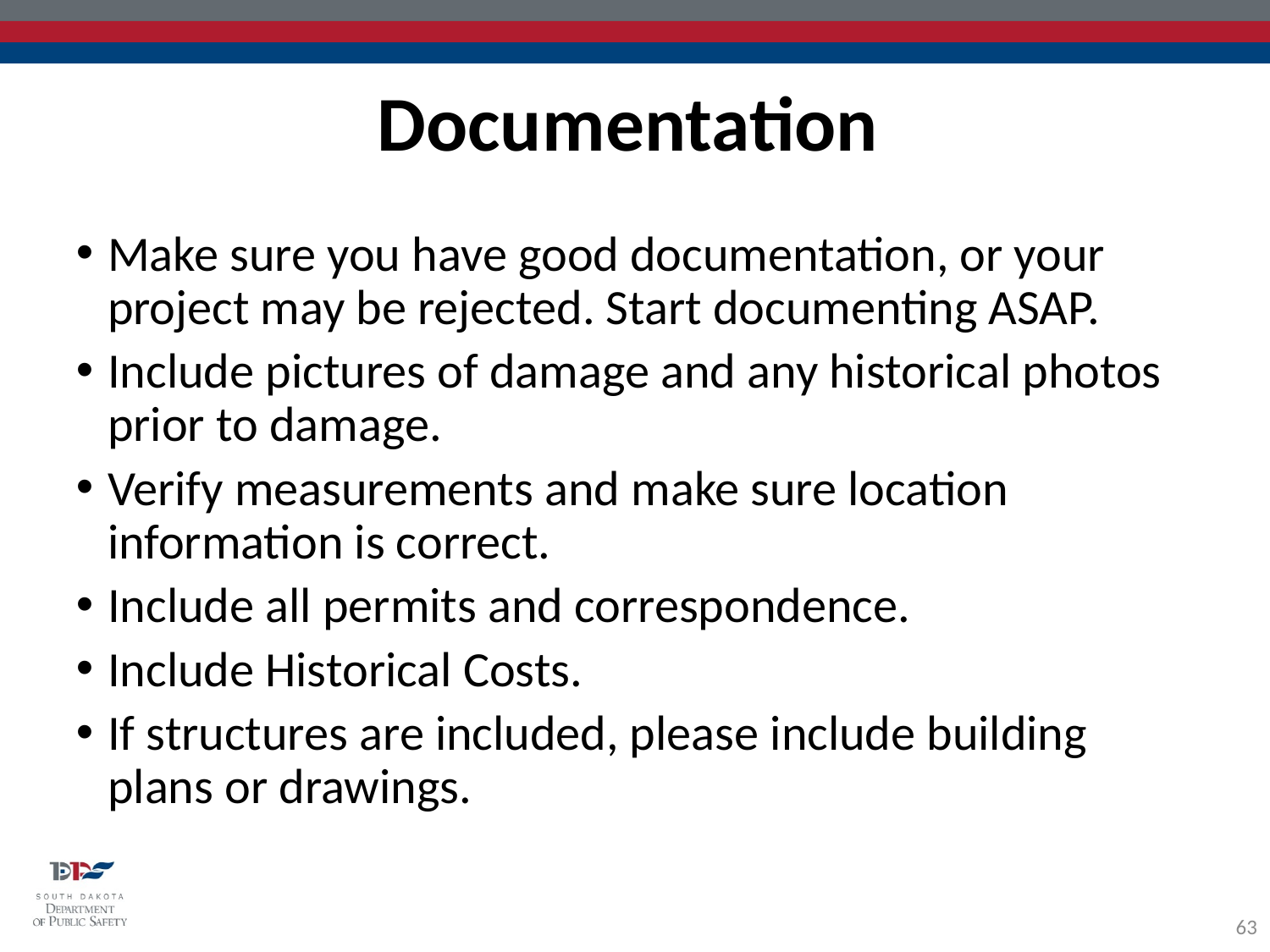

Documentation
Make sure you have good documentation, or your project may be rejected. Start documenting ASAP.
Include pictures of damage and any historical photos prior to damage.
Verify measurements and make sure location information is correct.
Include all permits and correspondence.
Include Historical Costs.
If structures are included, please include building plans or drawings.

63